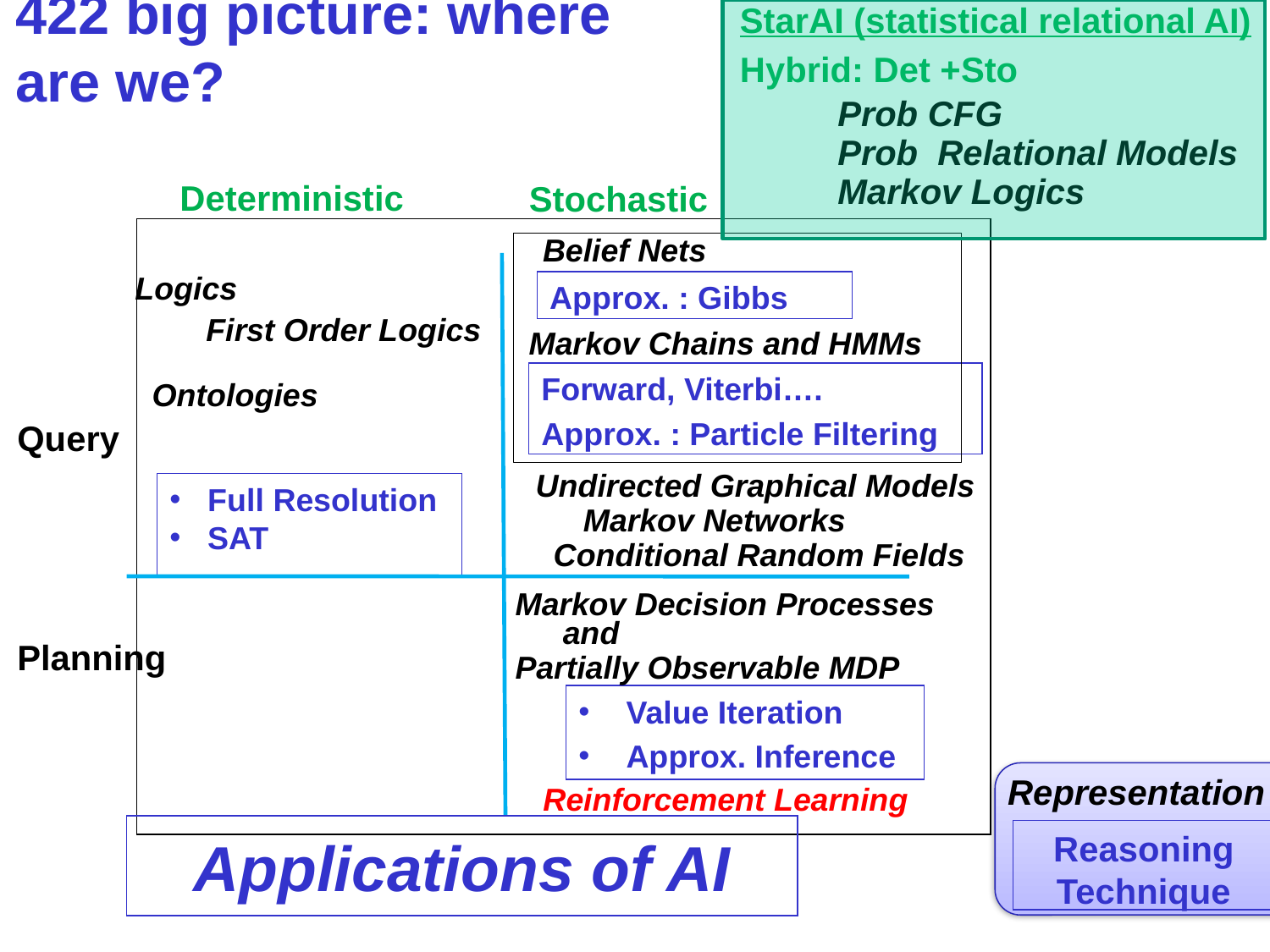

422 big picture: where are we?
StarAI (statistical relational AI)
Hybrid: Det +Sto
Prob CFG
Prob  Relational Models
Markov Logics
Deterministic
Stochastic

Belief Nets

Logics
Approx. : Gibbs

First Order Logics
Markov Chains and HMMs
Forward, Viterbi….
Approx. : Particle Filtering

Ontologies
Query

Undirected Graphical Models
	Markov Networks
  Conditional Random Fields
Full Resolution
SAT
Markov Decision Processes  and
Partially Observable MDP
Planning
Value Iteration
Approx. Inference

Representation
Reinforcement Learning
Applications of AI
Reasoning
Technique

CPSC 422, Lecture 32
Slide 2